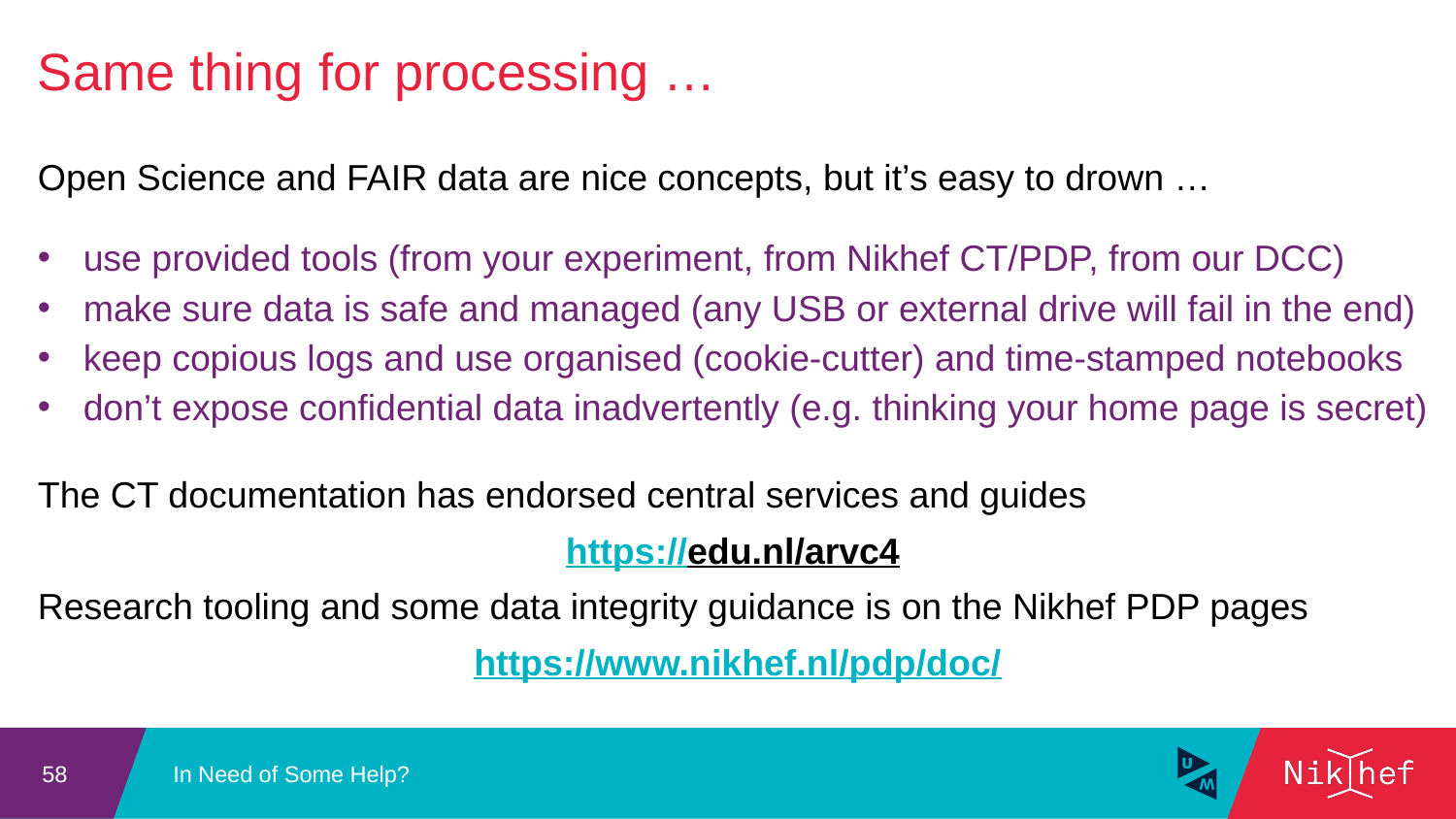

Same thing for processing …
Open Science and FAIR data are nice concepts, but it’s easy to drown …

use provided tools (from your experiment, from Nikhef CT/PDP, from our DCC)
make sure data is safe and managed (any USB or external drive will fail in the end)
keep copious logs and use organised (cookie-cutter) and time-stamped notebooks
don’t expose confidential data inadvertently (e.g. thinking your home page is secret)

The CT documentation has endorsed central services and guides
https://edu.nl/arvc4
Research tooling and some data integrity guidance is on the Nikhef PDP pages
https://www.nikhef.nl/pdp/doc/

In Need of Some Help?
58